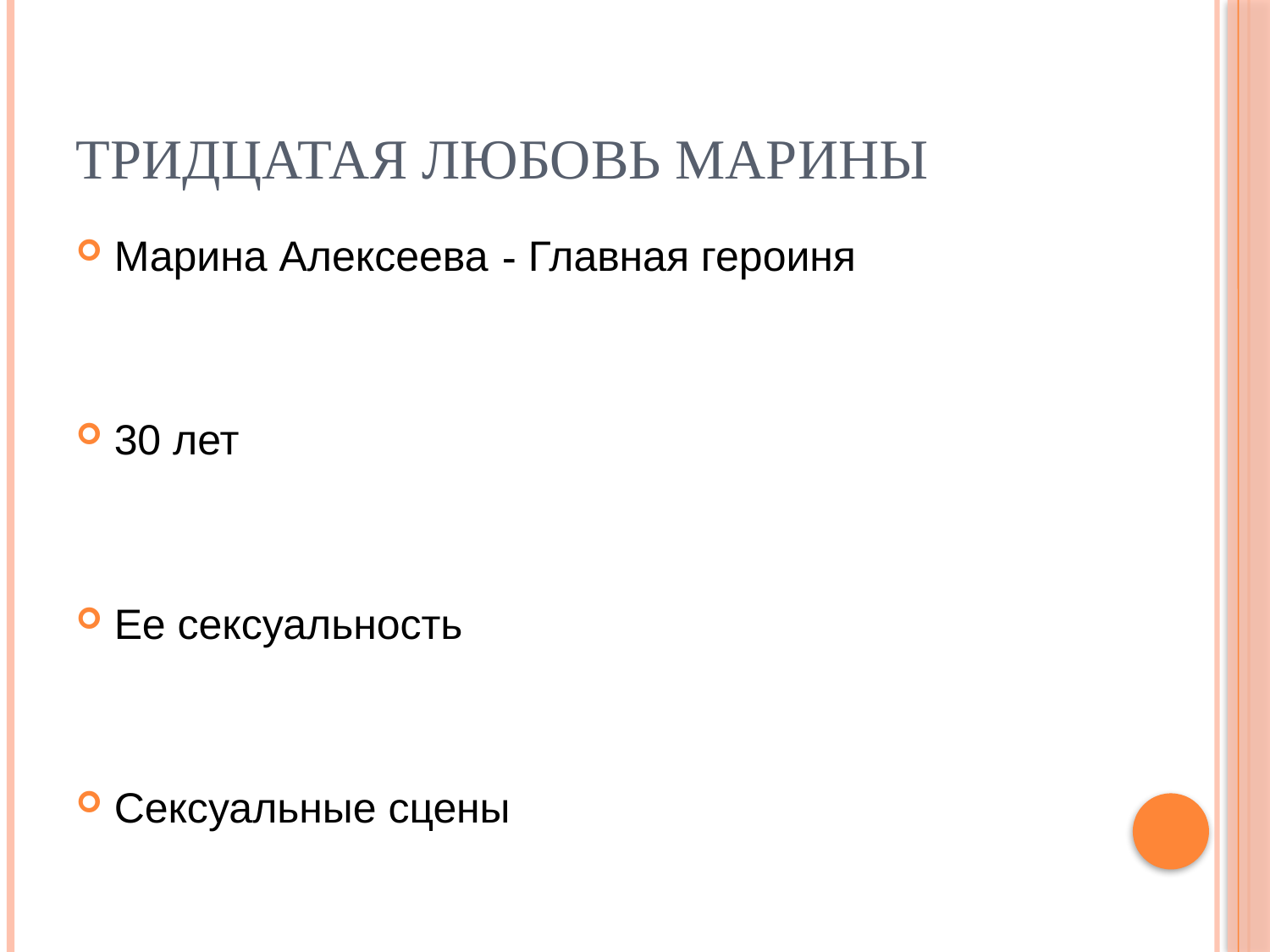

# Тридцатая любовь Марины
Марина Алексеева - Главная героиня

30 лет

Ее сексуальность

Сексуальные сцены